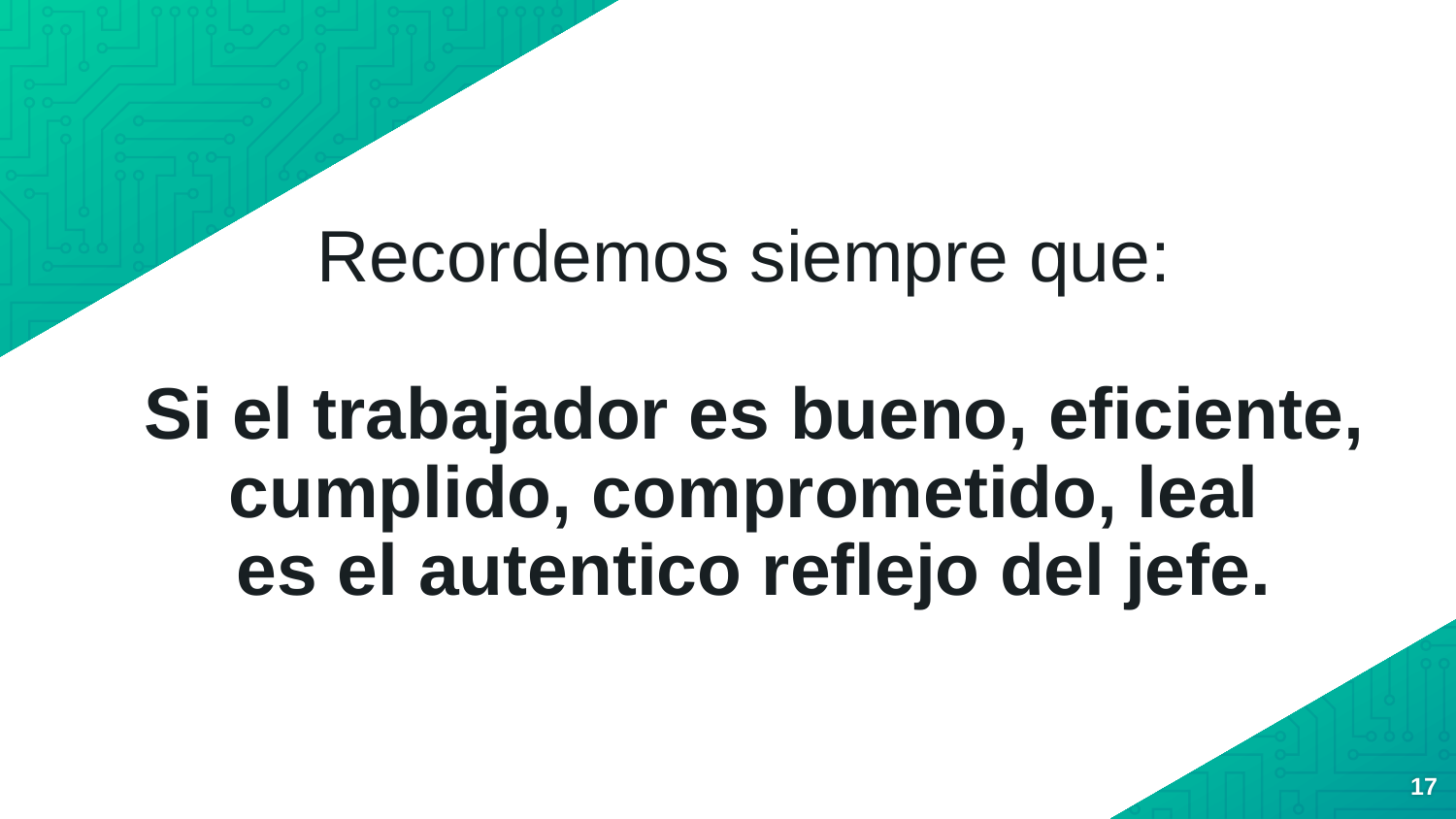

# Recordemos siempre que: Si el trabajador es bueno, eficiente, cumplido, comprometido, leal es el autentico reflejo del jefe.
17